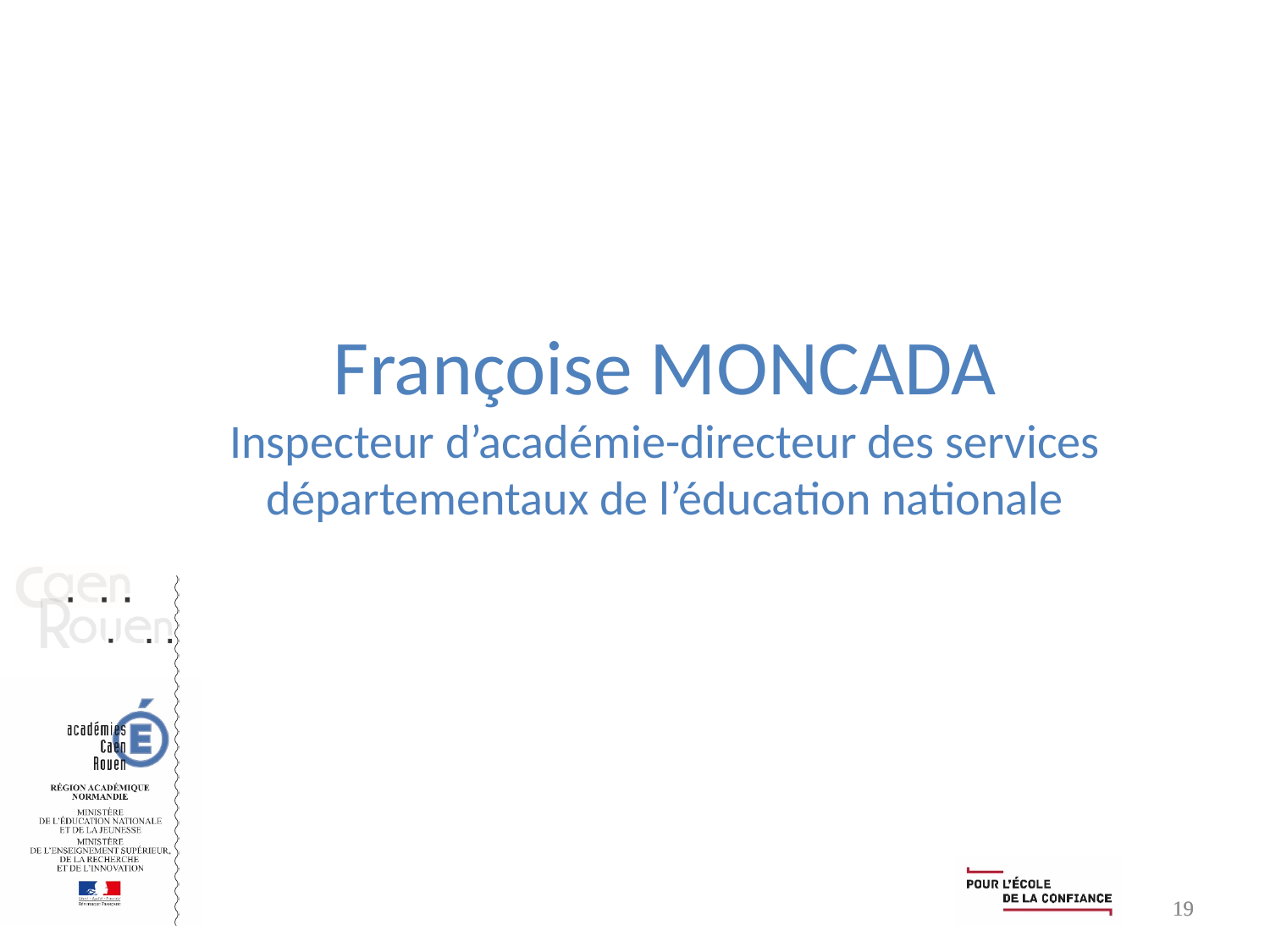

# Françoise MONCADA Inspecteur d’académie-directeur des services départementaux de l’éducation nationale
19